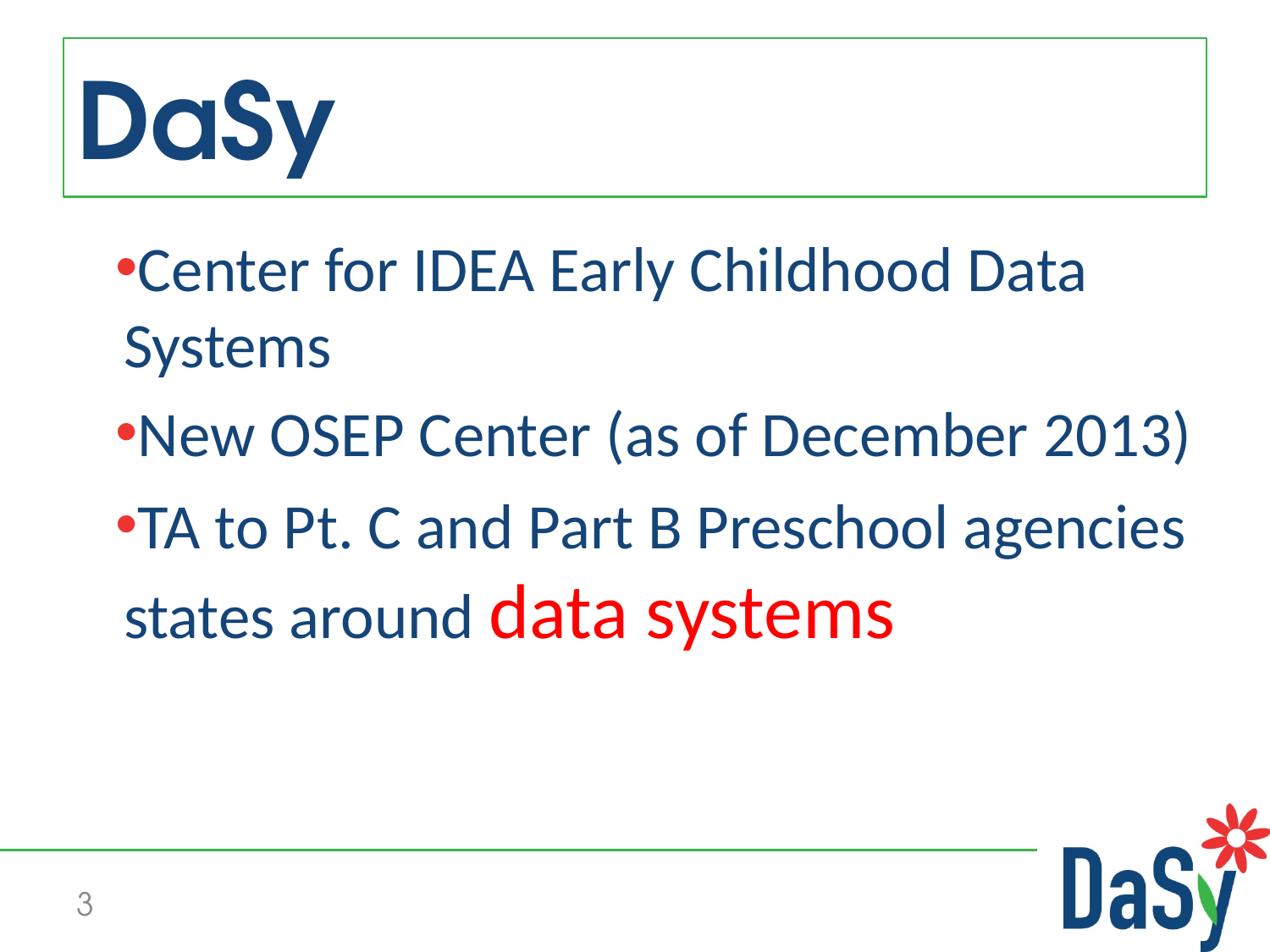

# DaSy
Center for IDEA Early Childhood Data Systems
New OSEP Center (as of December 2013)
TA to Pt. C and Part B Preschool agencies states around data systems
3